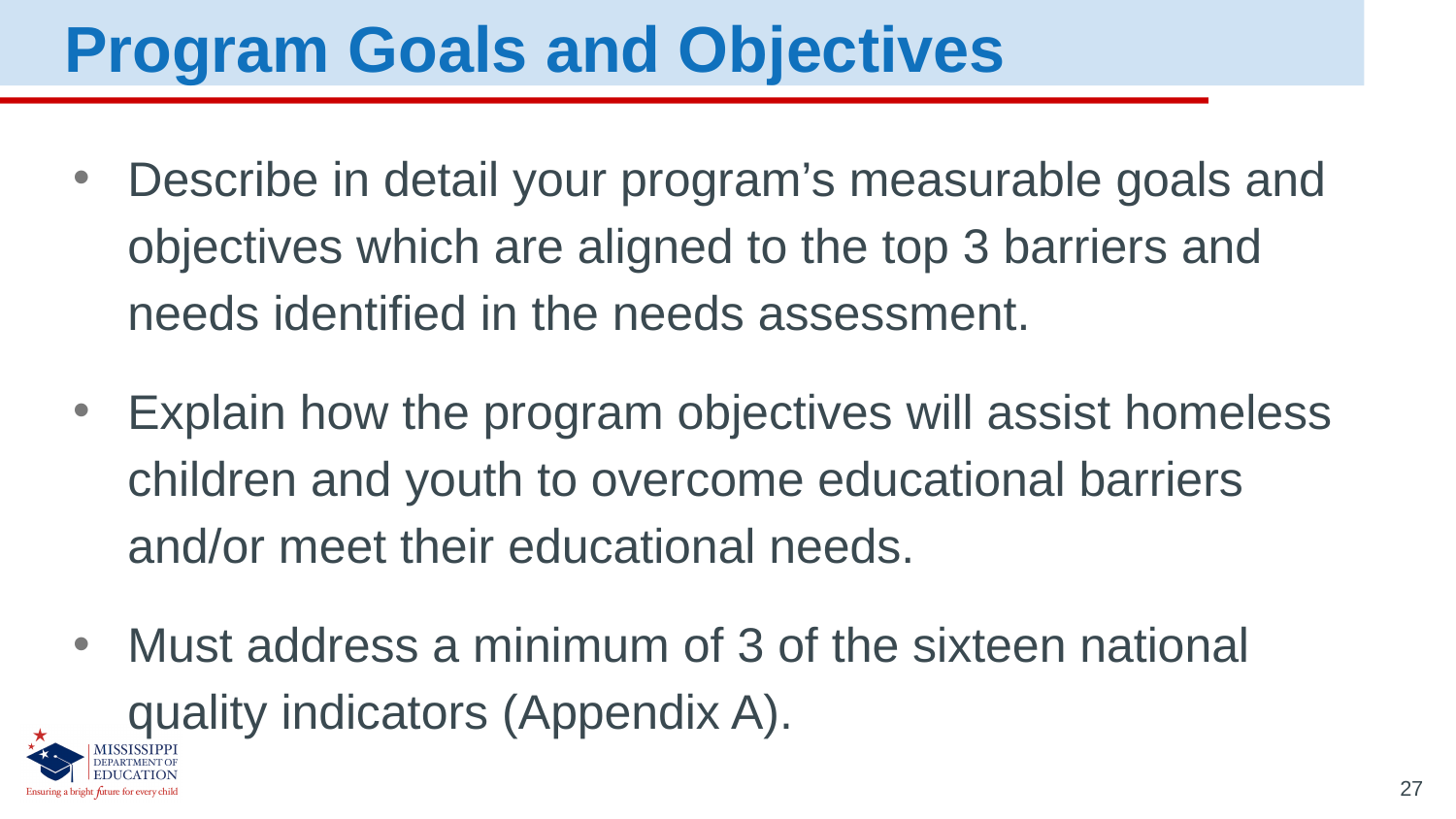

Program Goals and Objectives
Describe in detail your program’s measurable goals and objectives which are aligned to the top 3 barriers and needs identified in the needs assessment.
Explain how the program objectives will assist homeless children and youth to overcome educational barriers and/or meet their educational needs.
Must address a minimum of 3 of the sixteen national quality indicators (Appendix A).
27